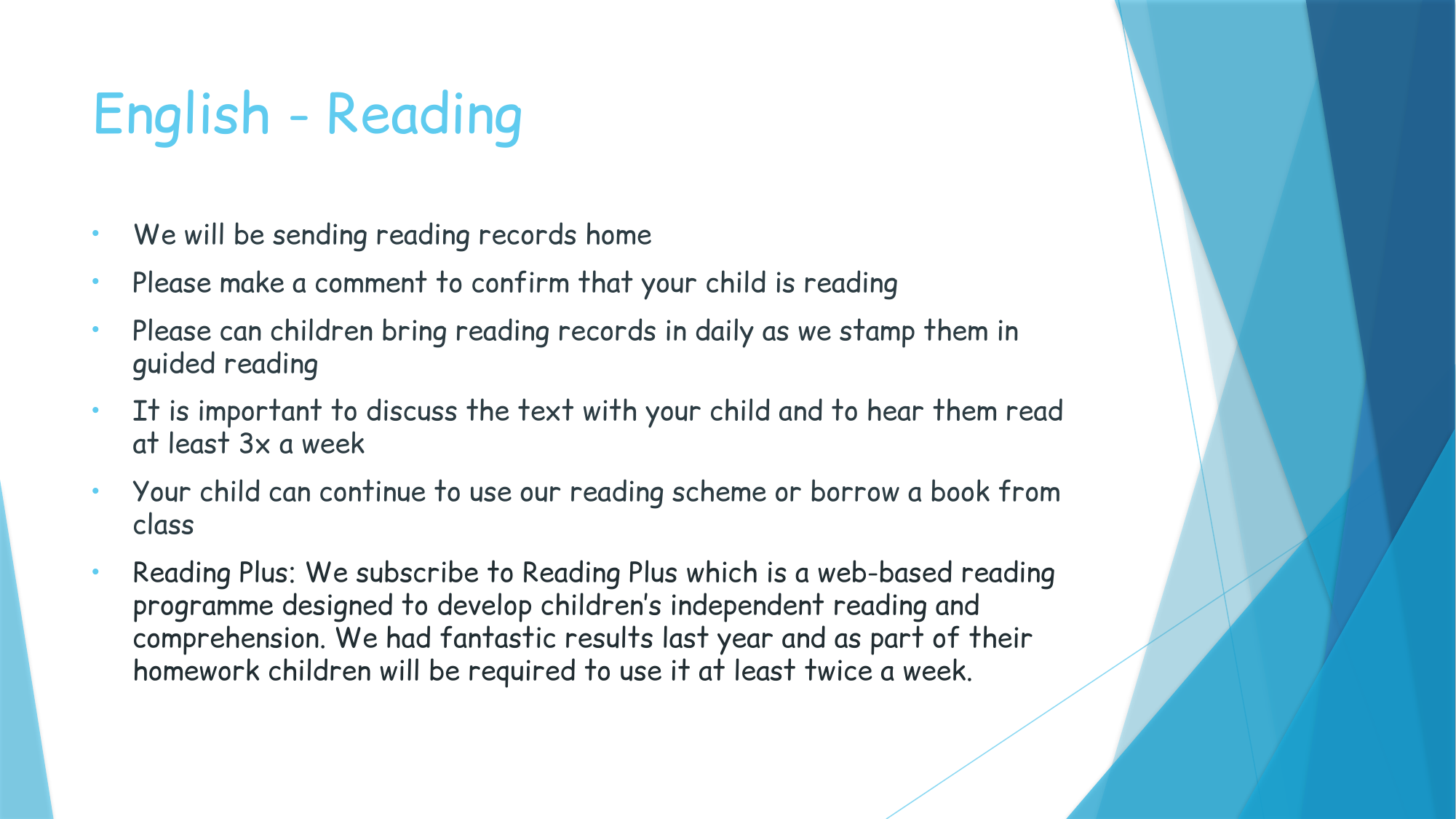

# English - Reading
We will be sending reading records home
Please make a comment to confirm that your child is reading ​
Please can children bring reading records in daily as we stamp them in guided reading
It is important to discuss the text with your child and to hear them read at least 3x a week​
Your child can continue to use our reading scheme or borrow a book from class
Reading Plus: We subscribe to Reading Plus which is a web-based reading programme designed to develop children’s independent reading and comprehension. We had fantastic results last year and as part of their homework children will be required to use it at least twice a week.